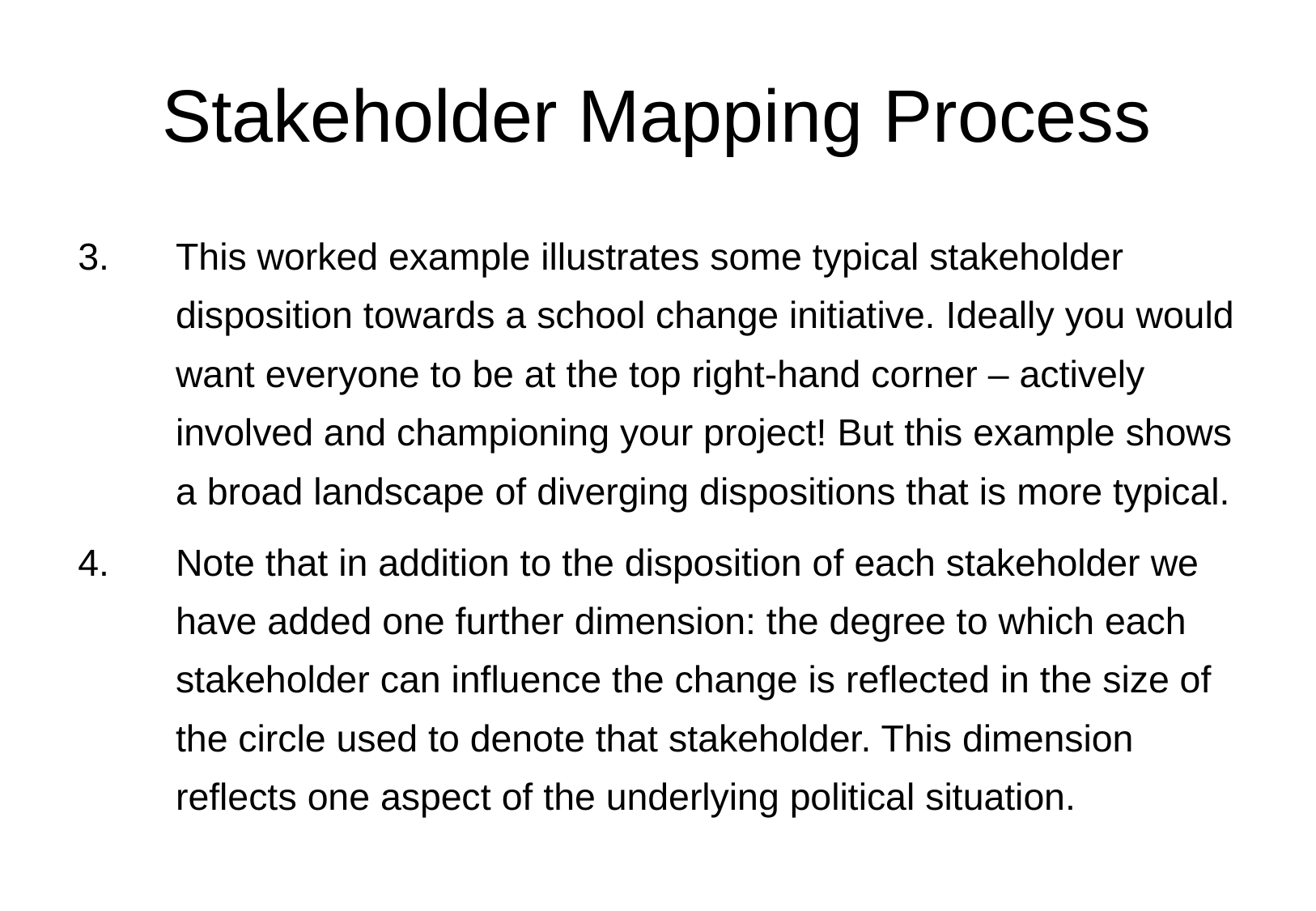

# Stakeholder Mapping Process
This worked example illustrates some typical stakeholder disposition towards a school change initiative. Ideally you would want everyone to be at the top right-hand corner – actively involved and championing your project! But this example shows a broad landscape of diverging dispositions that is more typical.
Note that in addition to the disposition of each stakeholder we have added one further dimension: the degree to which each stakeholder can influence the change is reflected in the size of the circle used to denote that stakeholder. This dimension reflects one aspect of the underlying political situation.